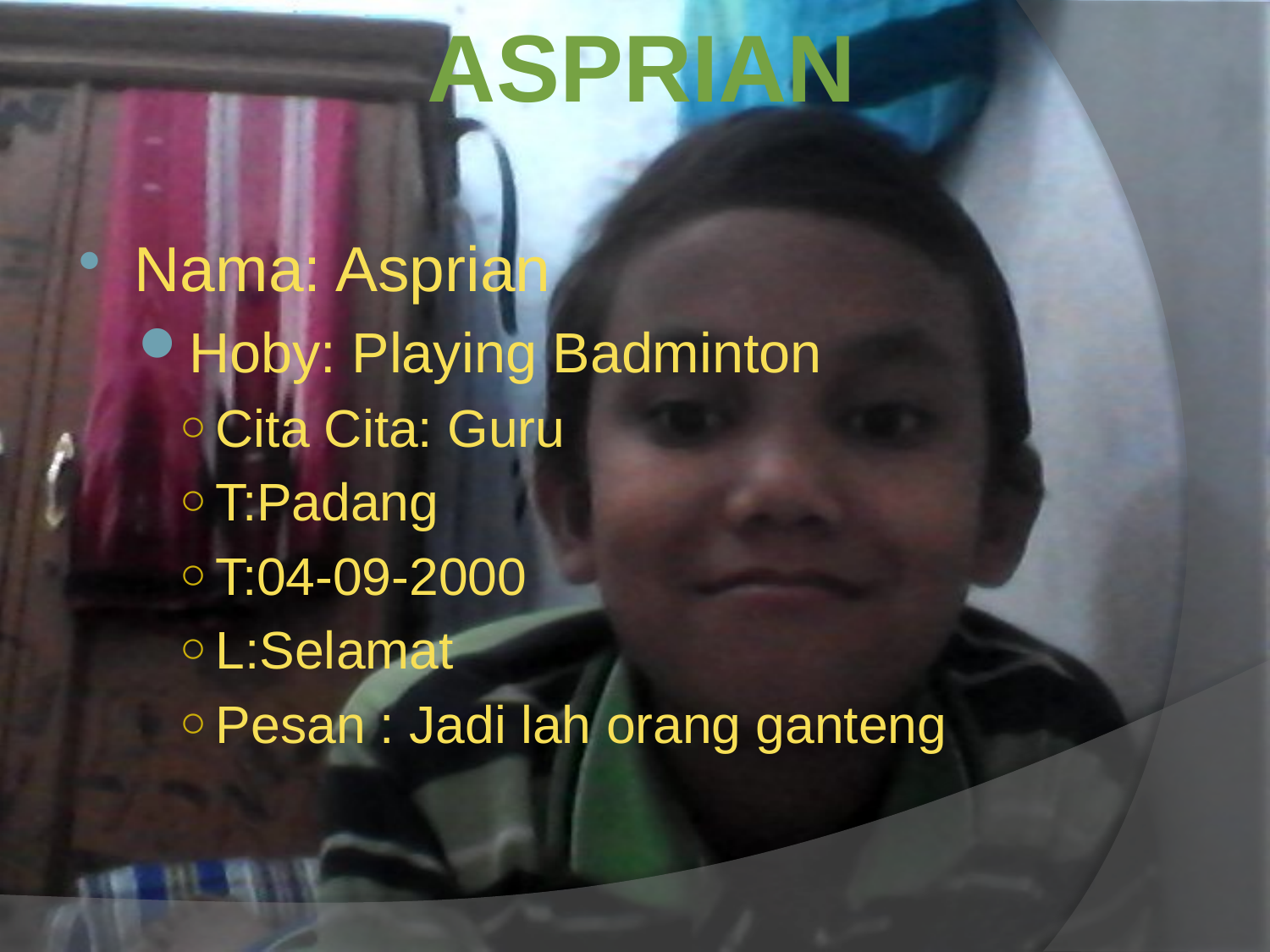

Asprian
#
Nama: Asprian
Hoby: Playing Badminton
Cita Cita: Guru
T:Padang
T:04-09-2000
L:Selamat
Pesan : Jadi lah orang ganteng